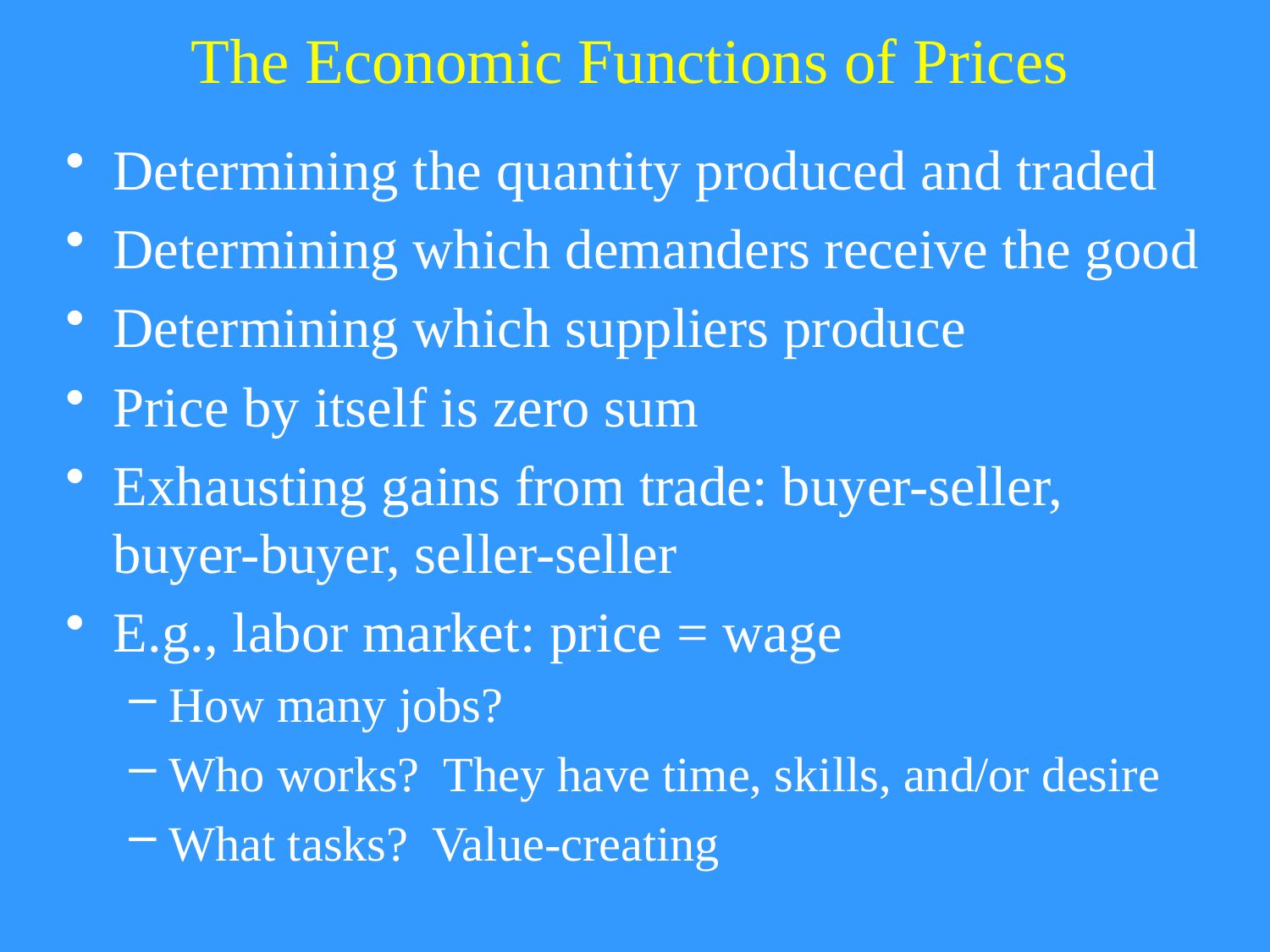

# The Economic Functions of Prices
Determining the quantity produced and traded
Determining which demanders receive the good
Determining which suppliers produce
Price by itself is zero sum
Exhausting gains from trade: buyer-seller, buyer-buyer, seller-seller
E.g., labor market: price = wage
How many jobs?
Who works?  They have time, skills, and/or desire
What tasks?  Value-creating